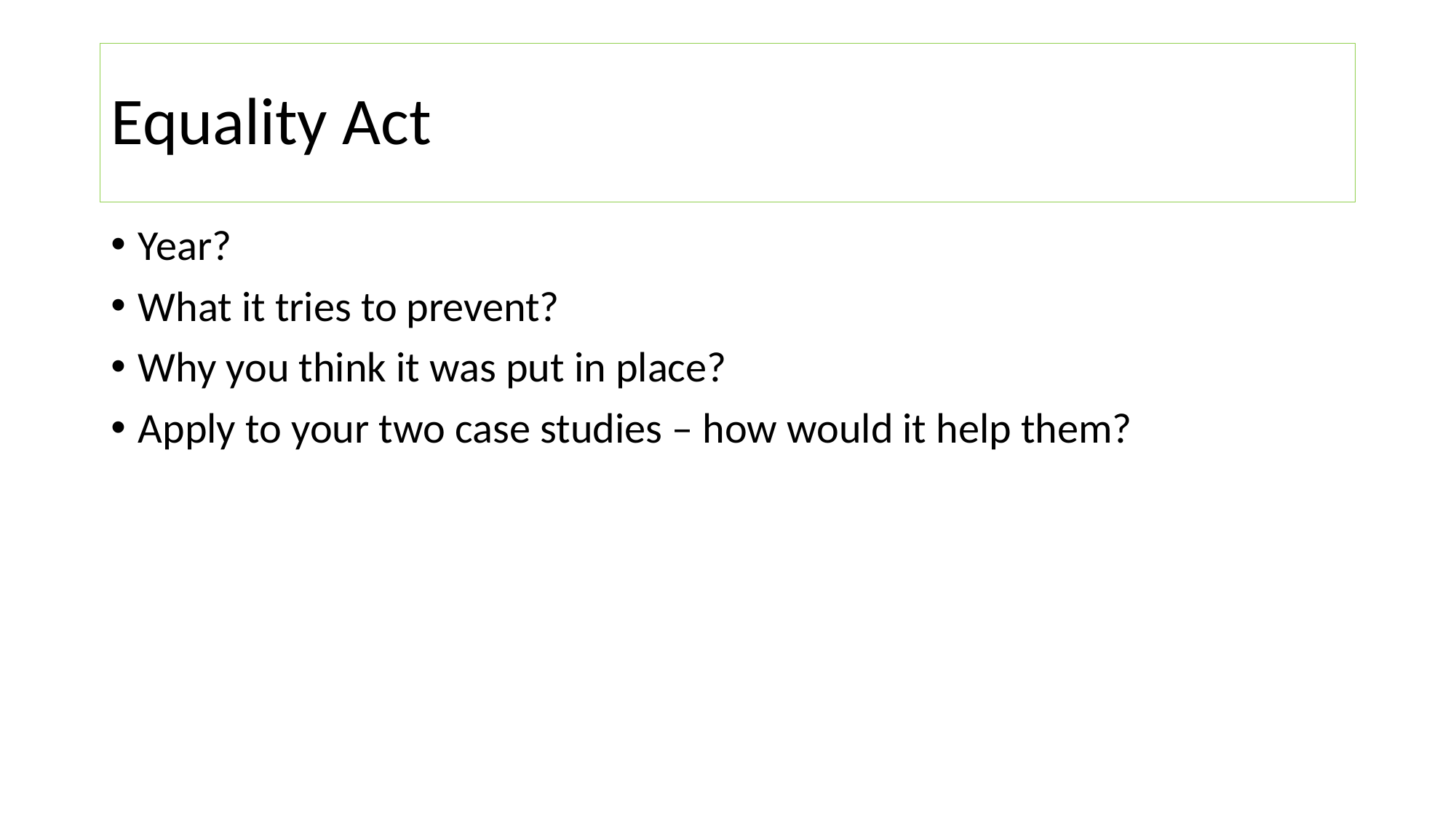

# Equality Act
Year?
What it tries to prevent?
Why you think it was put in place?
Apply to your two case studies – how would it help them?